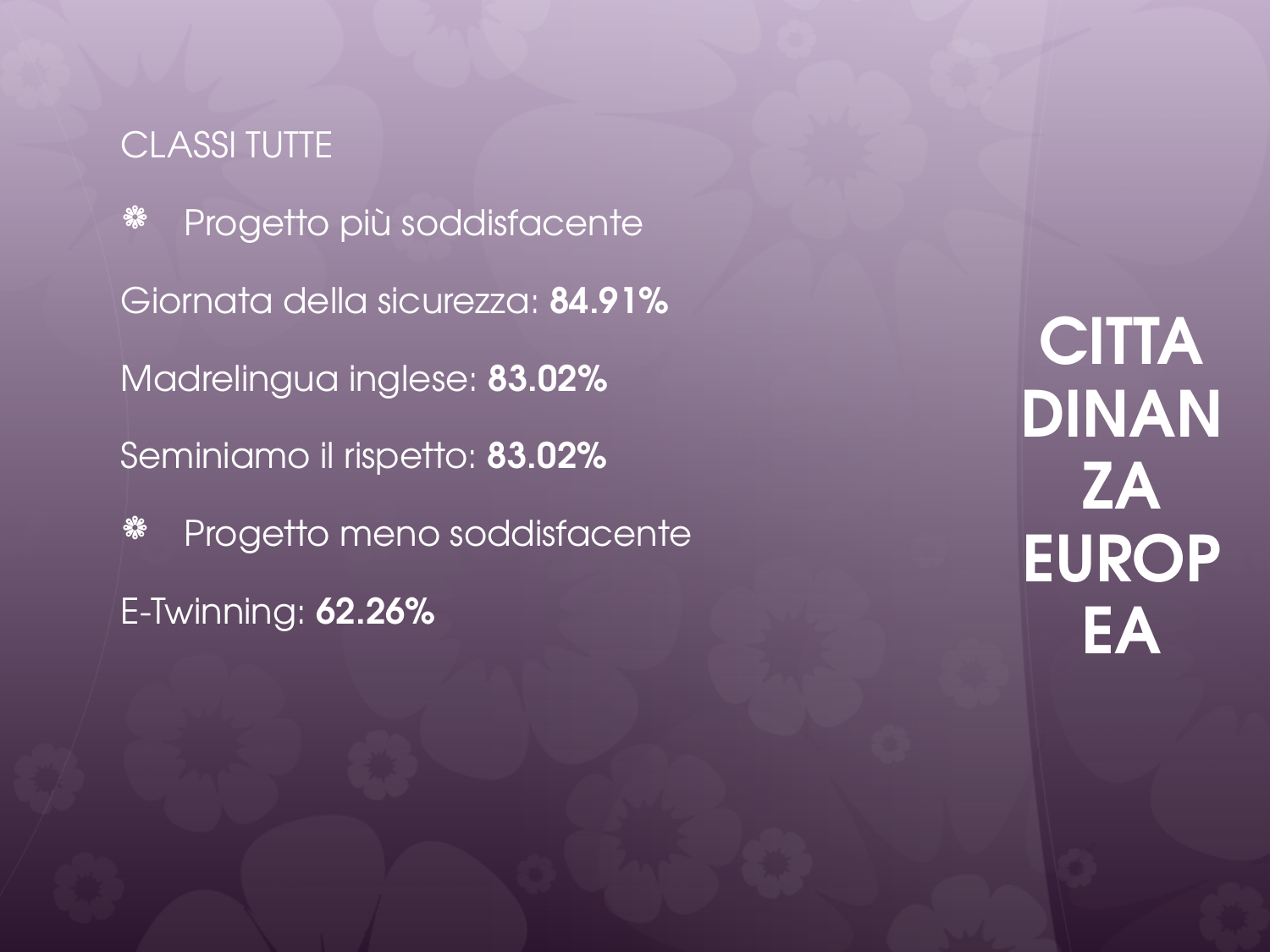

Classi Tutte
Progetto più soddisfacente
Giornata della sicurezza: 84.91%
Madrelingua inglese: 83.02%
Seminiamo il rispetto: 83.02%
Progetto meno soddisfacente
E-Twinning: 62.26%
# CITTADINANZA EUROPEA